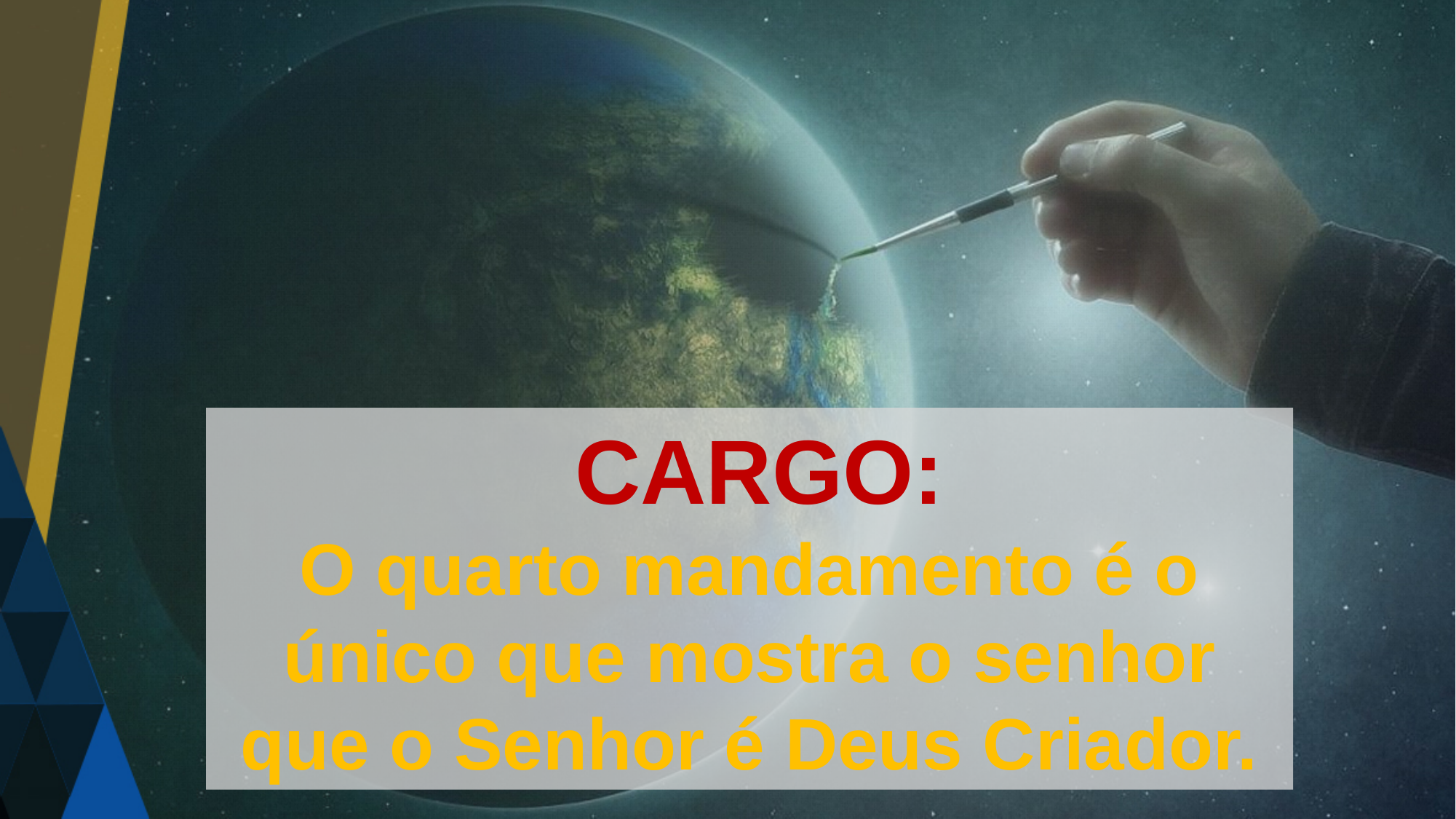

CARGO:
O quarto mandamento é o único que mostra o senhor que o Senhor é Deus Criador.